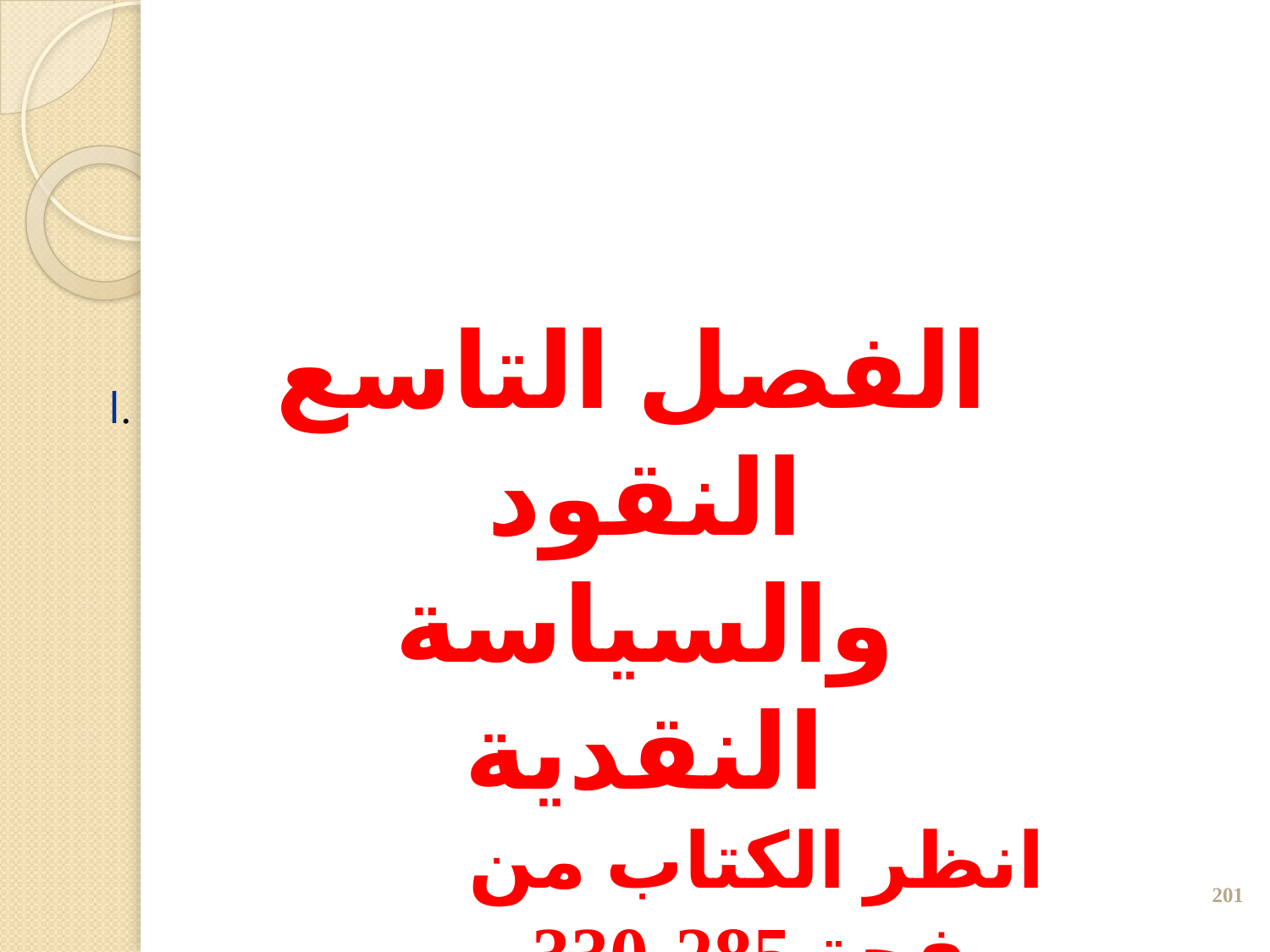

الفصل التاسع
النقود والسياسة النقدية
انظر الكتاب من صفحة 285-330
ا.
201